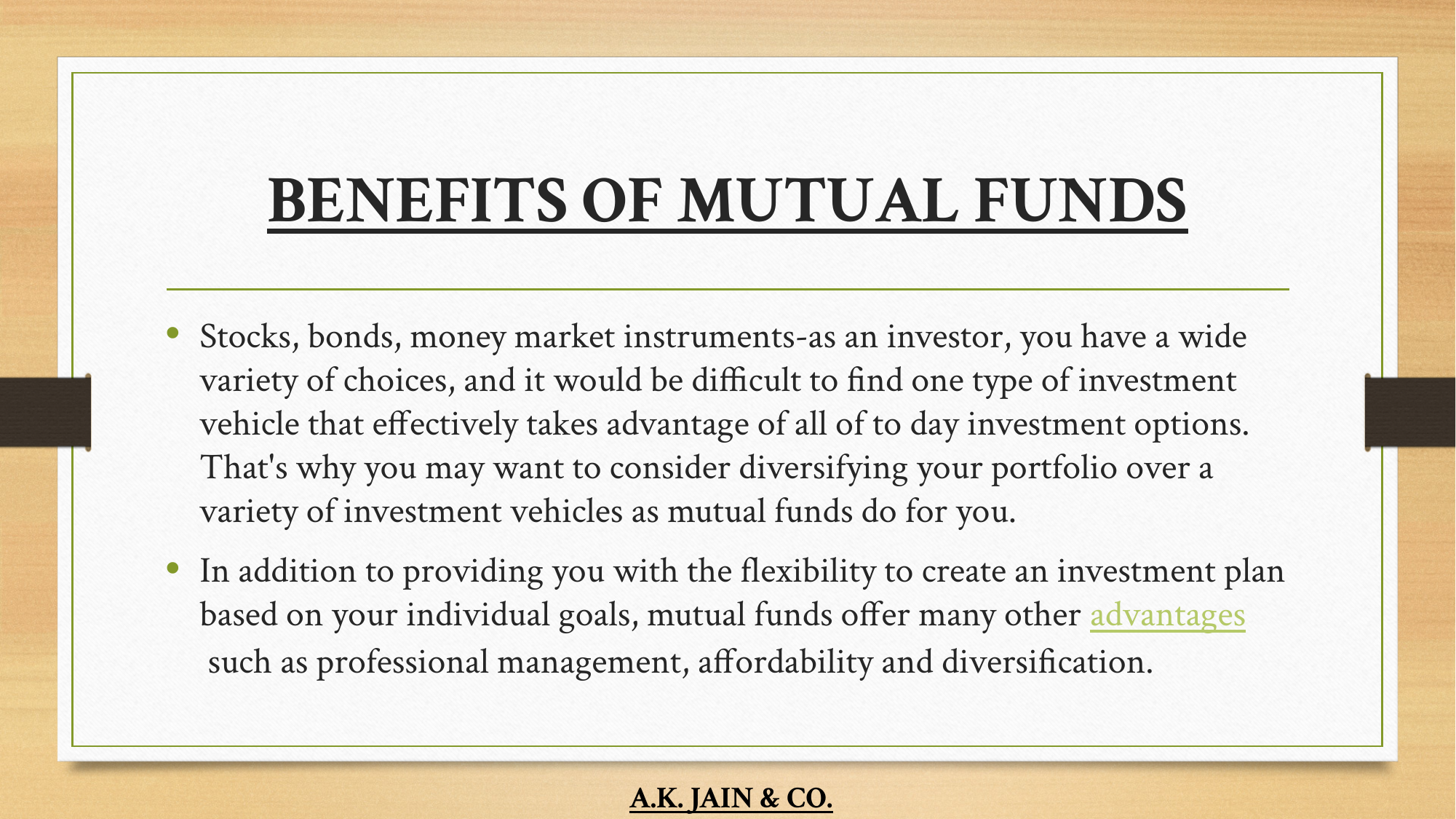

# BENEFITS OF MUTUAL FUNDS
Stocks, bonds, money market instruments-as an investor, you have a wide variety of choices, and it would be difficult to find one type of investment vehicle that effectively takes advantage of all of to day investment options. That's why you may want to consider diversifying your portfolio over a variety of investment vehicles as mutual funds do for you.
In addition to providing you with the flexibility to create an investment plan based on your individual goals, mutual funds offer many other advantages such as professional management, affordability and diversification.

A.K. JAIN & CO.